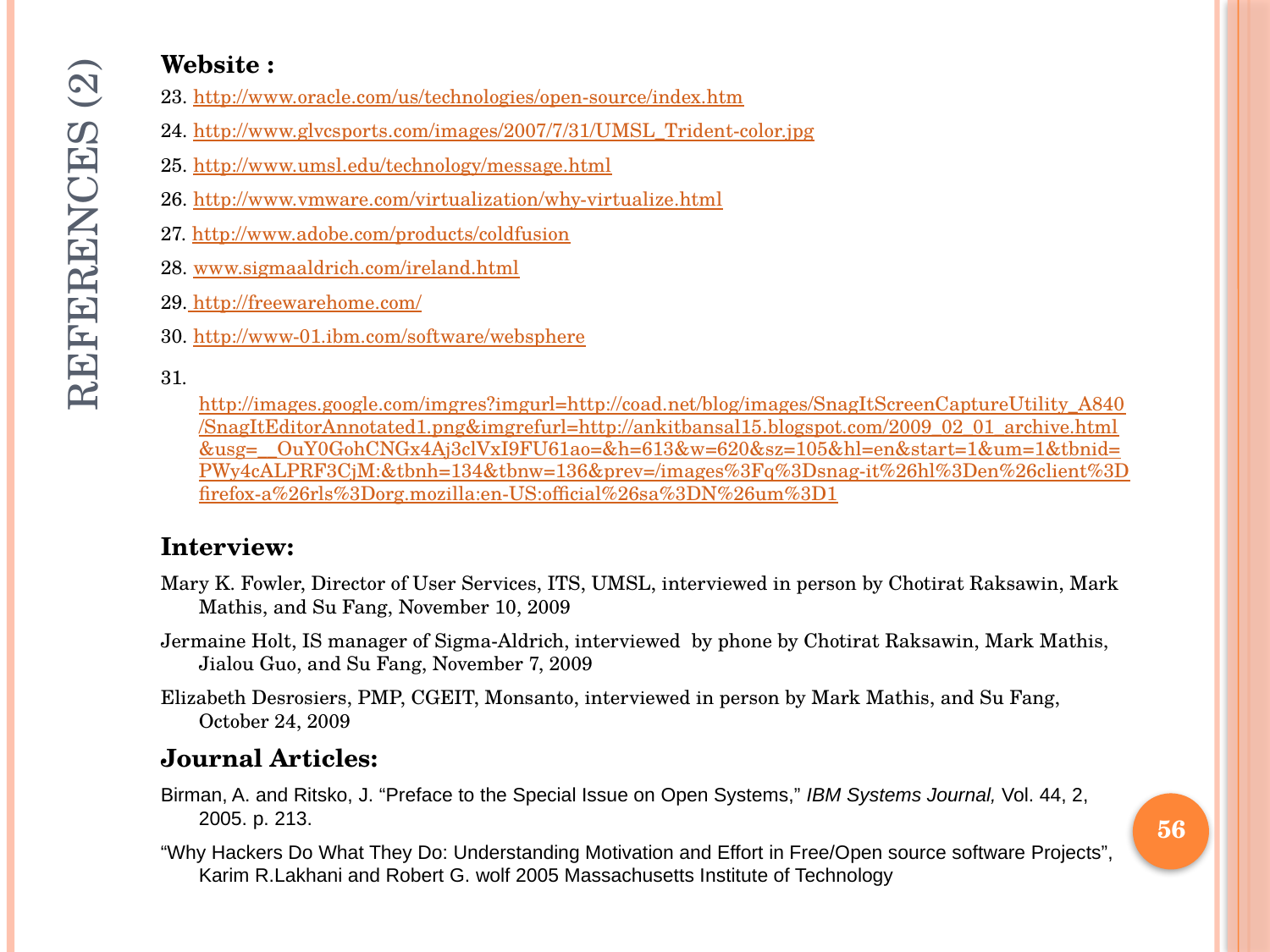

Website :
23. http://www.oracle.com/us/technologies/open-source/index.htm
24. http://www.glvcsports.com/images/2007/7/31/UMSL_Trident-color.jpg
25. http://www.umsl.edu/technology/message.html
26. http://www.vmware.com/virtualization/why-virtualize.html
27. http://www.adobe.com/products/coldfusion
28. www.sigmaaldrich.com/ireland.html
29. http://freewarehome.com/
30. http://www-01.ibm.com/software/websphere
31.http://images.google.com/imgres?imgurl=http://coad.net/blog/images/SnagItScreenCaptureUtility_A840/SnagItEditorAnnotated1.png&imgrefurl=http://ankitbansal15.blogspot.com/2009_02_01_archive.html&usg=__OuY0GohCNGx4Aj3clVxI9FU61ao=&h=613&w=620&sz=105&hl=en&start=1&um=1&tbnid=PWy4cALPRF3CjM:&tbnh=134&tbnw=136&prev=/images%3Fq%3Dsnag-it%26hl%3Den%26client%3Dfirefox-a%26rls%3Dorg.mozilla:en-US:official%26sa%3DN%26um%3D1
Interview:
Mary K. Fowler, Director of User Services, ITS, UMSL, interviewed in person by Chotirat Raksawin, Mark Mathis, and Su Fang, November 10, 2009
Jermaine Holt, IS manager of Sigma-Aldrich, interviewed  by phone by Chotirat Raksawin, Mark Mathis, Jialou Guo, and Su Fang, November 7, 2009
Elizabeth Desrosiers, PMP, CGEIT, Monsanto, interviewed in person by Mark Mathis, and Su Fang, October 24, 2009
Journal Articles:
Birman, A. and Ritsko, J. “Preface to the Special Issue on Open Systems,” IBM Systems Journal, Vol. 44, 2, 2005. p. 213.
“Why Hackers Do What They Do: Understanding Motivation and Effort in Free/Open source software Projects”, Karim R.Lakhani and Robert G. wolf 2005 Massachusetts Institute of Technology
# References (2)
56